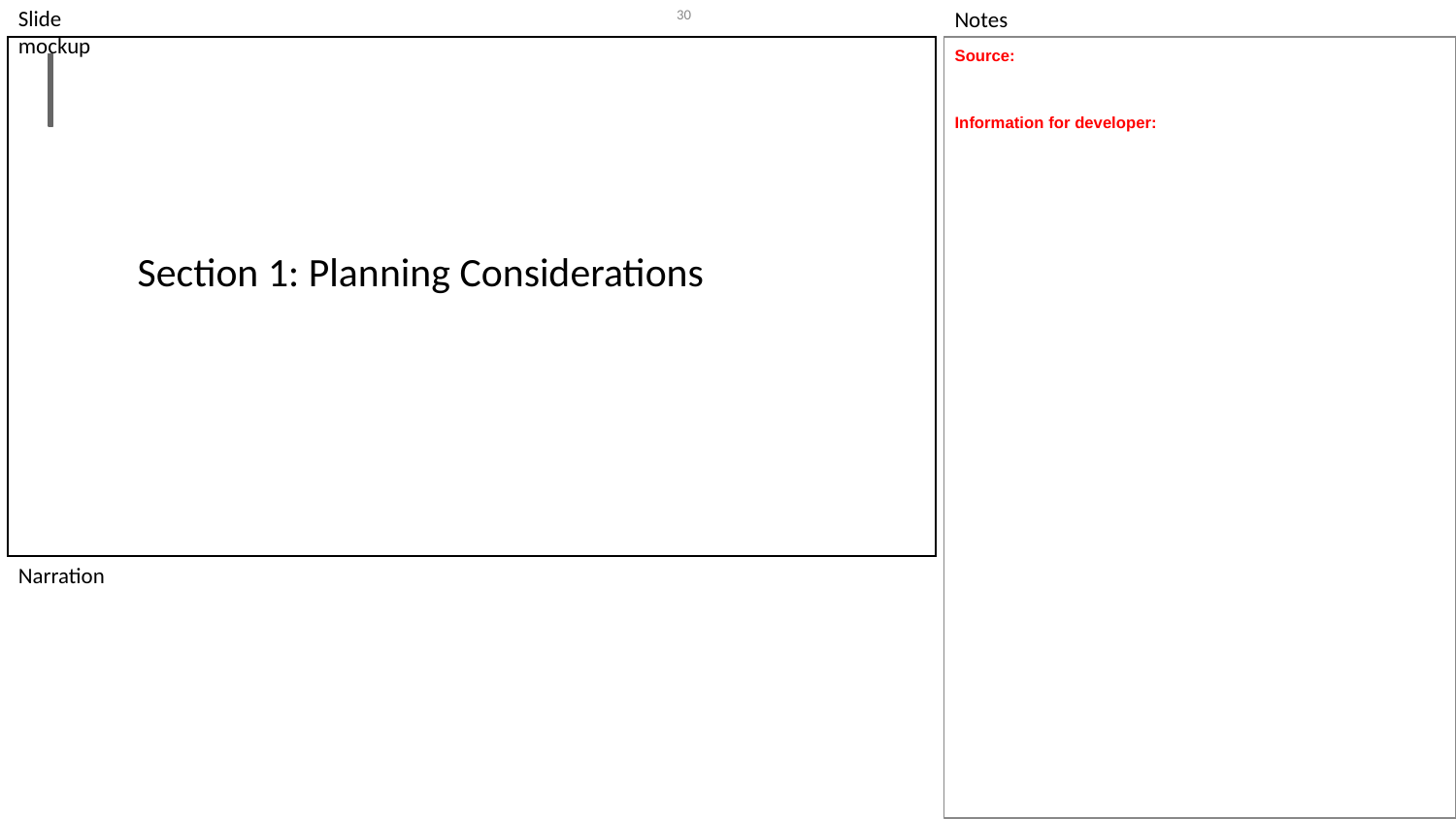

30
Source:

Information for developer:

Section 1: Planning Considerations